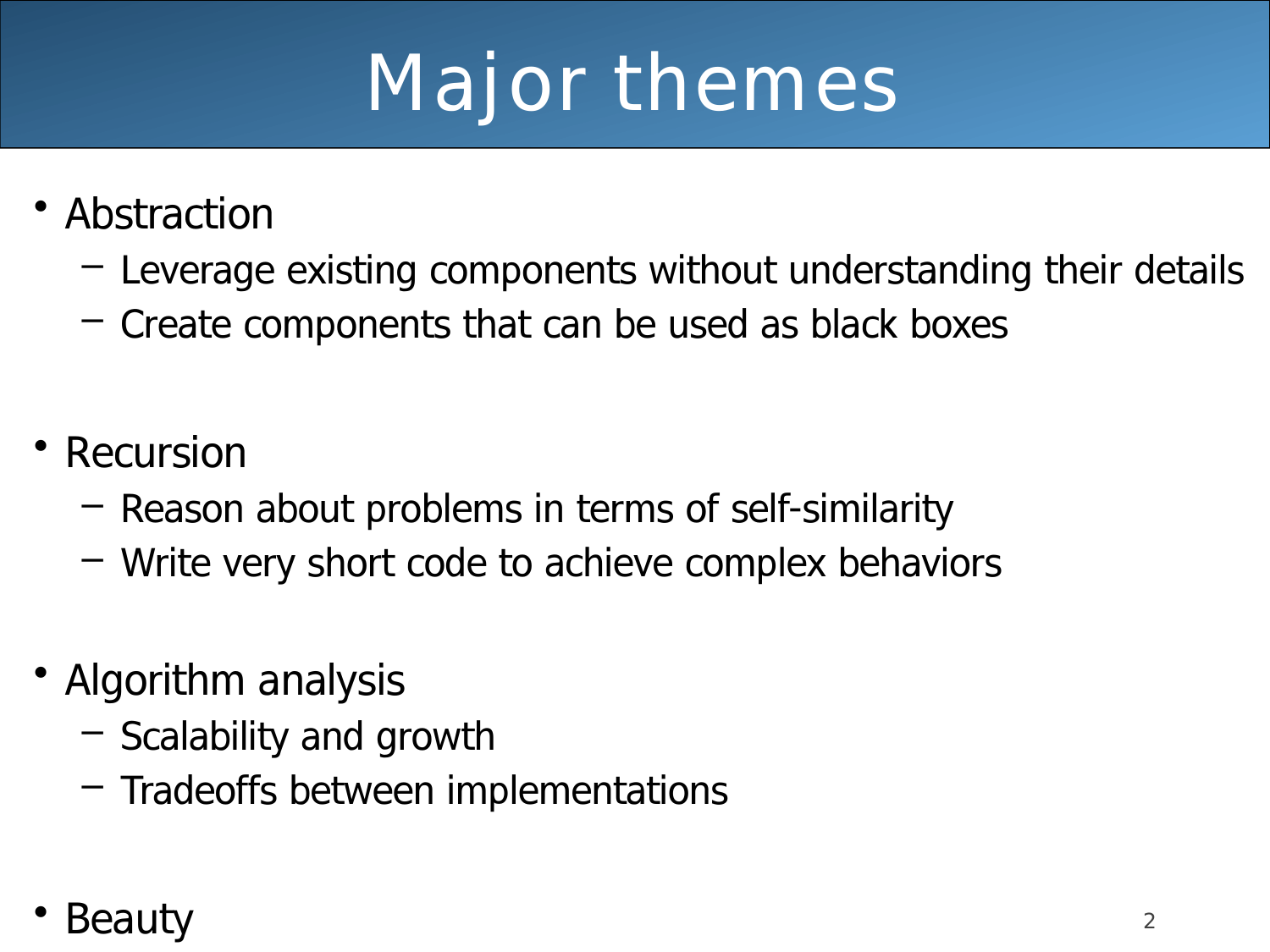

# Major themes
Abstraction
Leverage existing components without understanding their details
Create components that can be used as black boxes

Recursion
Reason about problems in terms of self-similarity
Write very short code to achieve complex behaviors

Algorithm analysis
Scalability and growth
Tradeoffs between implementations

Beauty